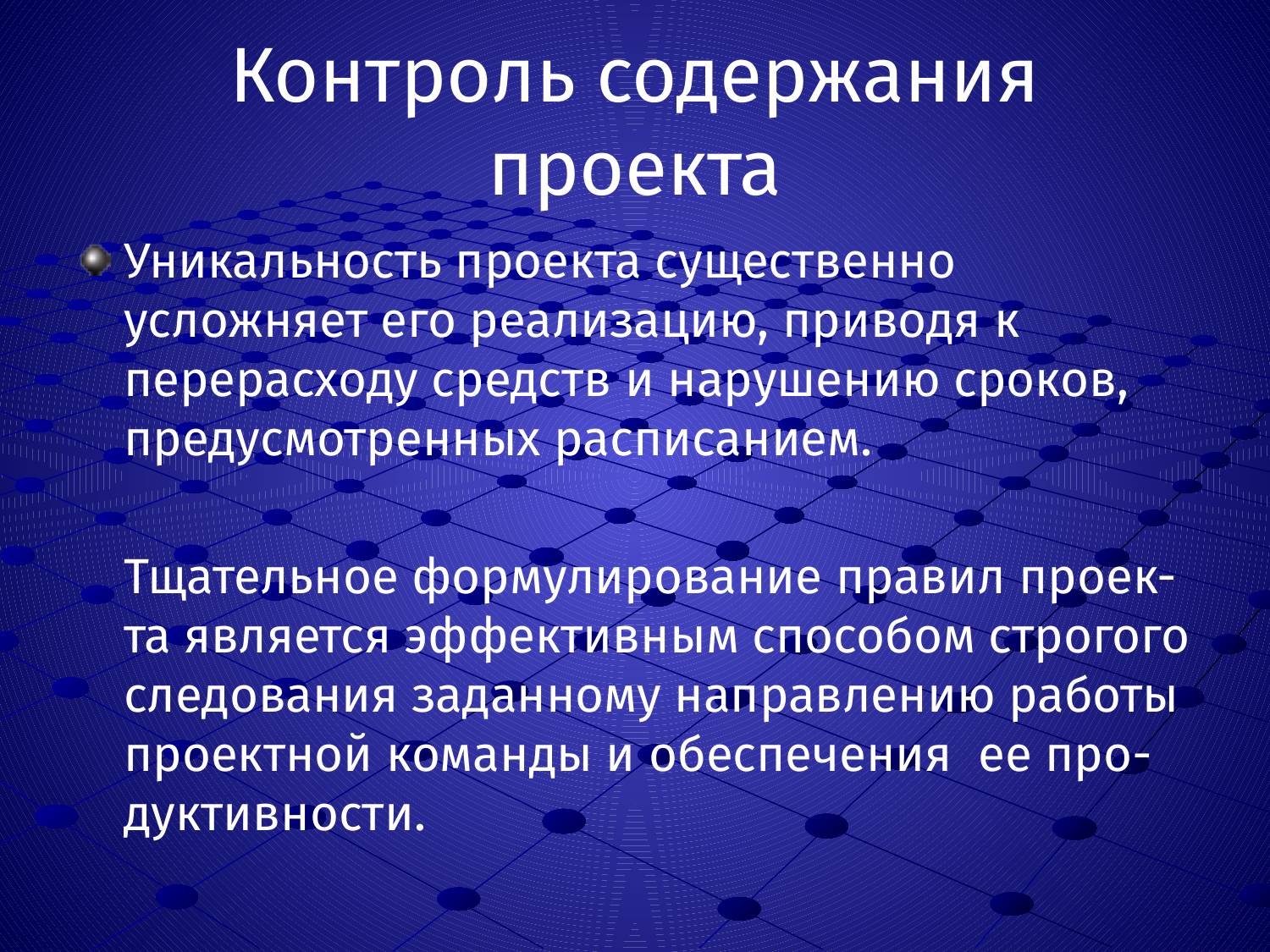

# Контроль содержания проекта
Уникальность проекта существенно усложняет его реализацию, приводя к перерасходу средств и нарушению сроков, предусмотренных расписанием.

	Тщательное формулирование правил проек-та является эффективным способом строгого следования заданному направлению работы проектной команды и обеспечения  ее про-дуктивности.